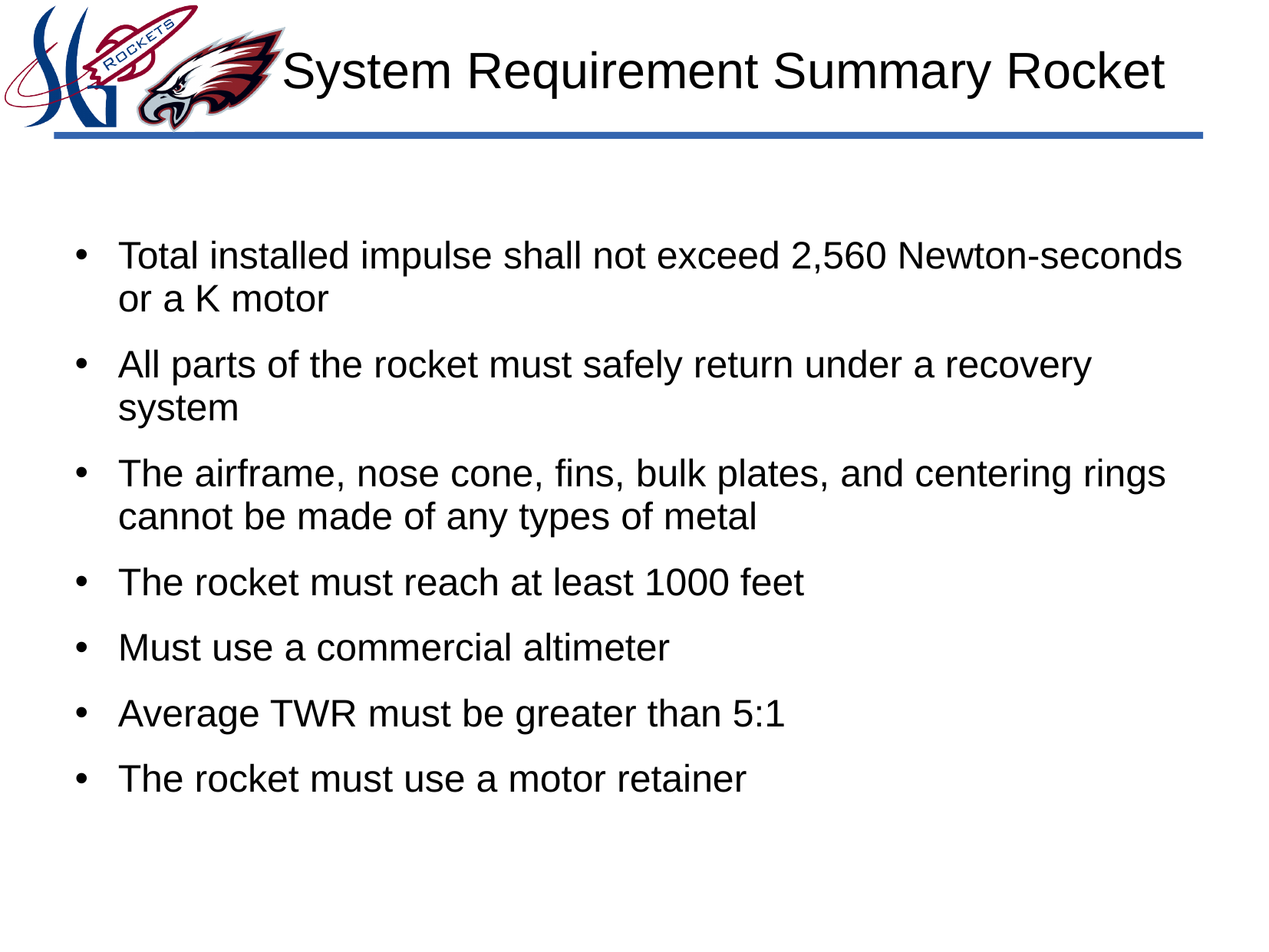

# System Requirement Summary Rocket
Total installed impulse shall not exceed 2,560 Newton-seconds or a K motor
All parts of the rocket must safely return under a recovery system
The airframe, nose cone, fins, bulk plates, and centering rings cannot be made of any types of metal
The rocket must reach at least 1000 feet
Must use a commercial altimeter
Average TWR must be greater than 5:1
The rocket must use a motor retainer